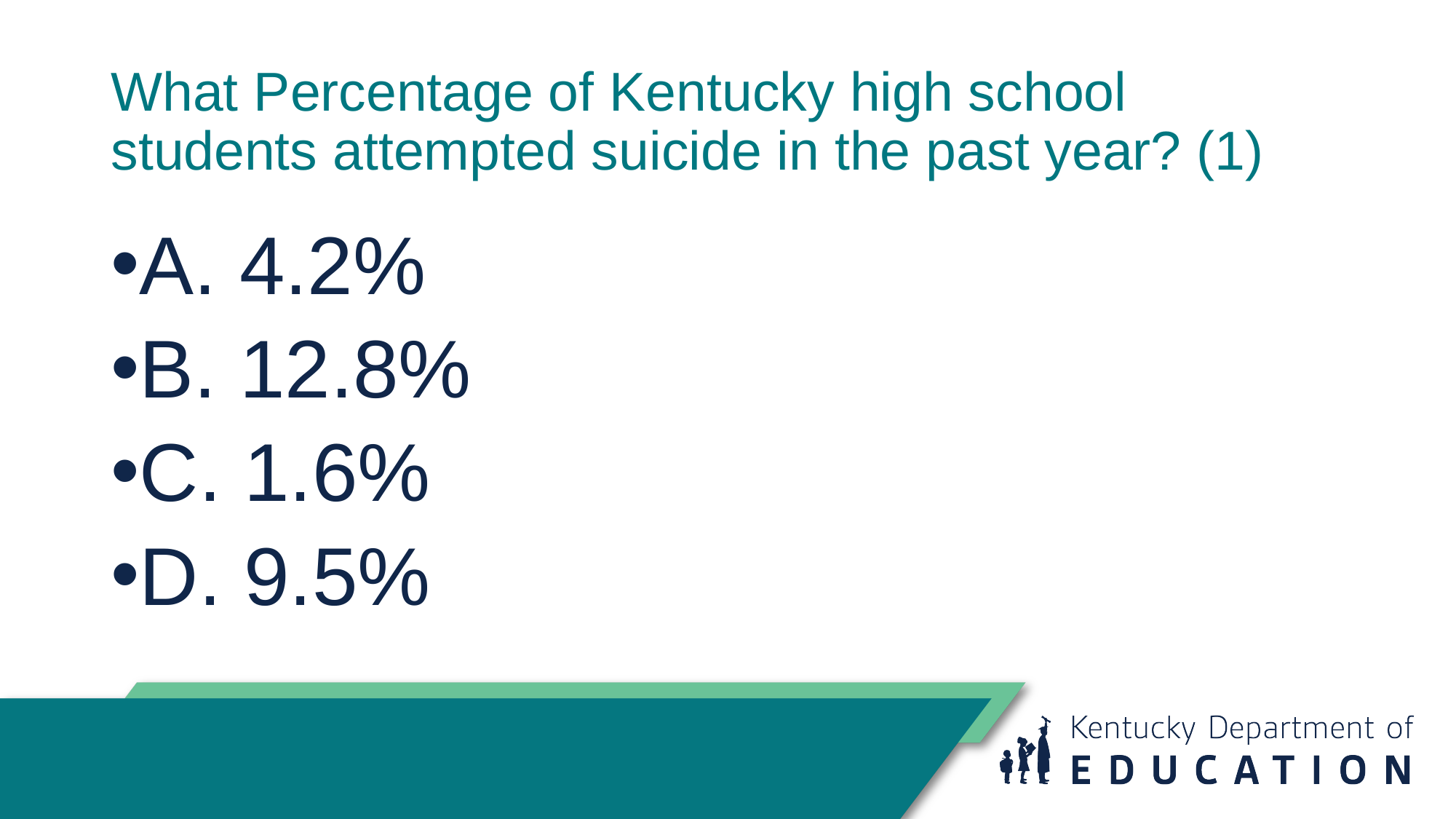

# What Percentage of Kentucky high school students attempted suicide in the past year? (1)
A. 4.2%
B. 12.8%
C. 1.6%
D. 9.5%